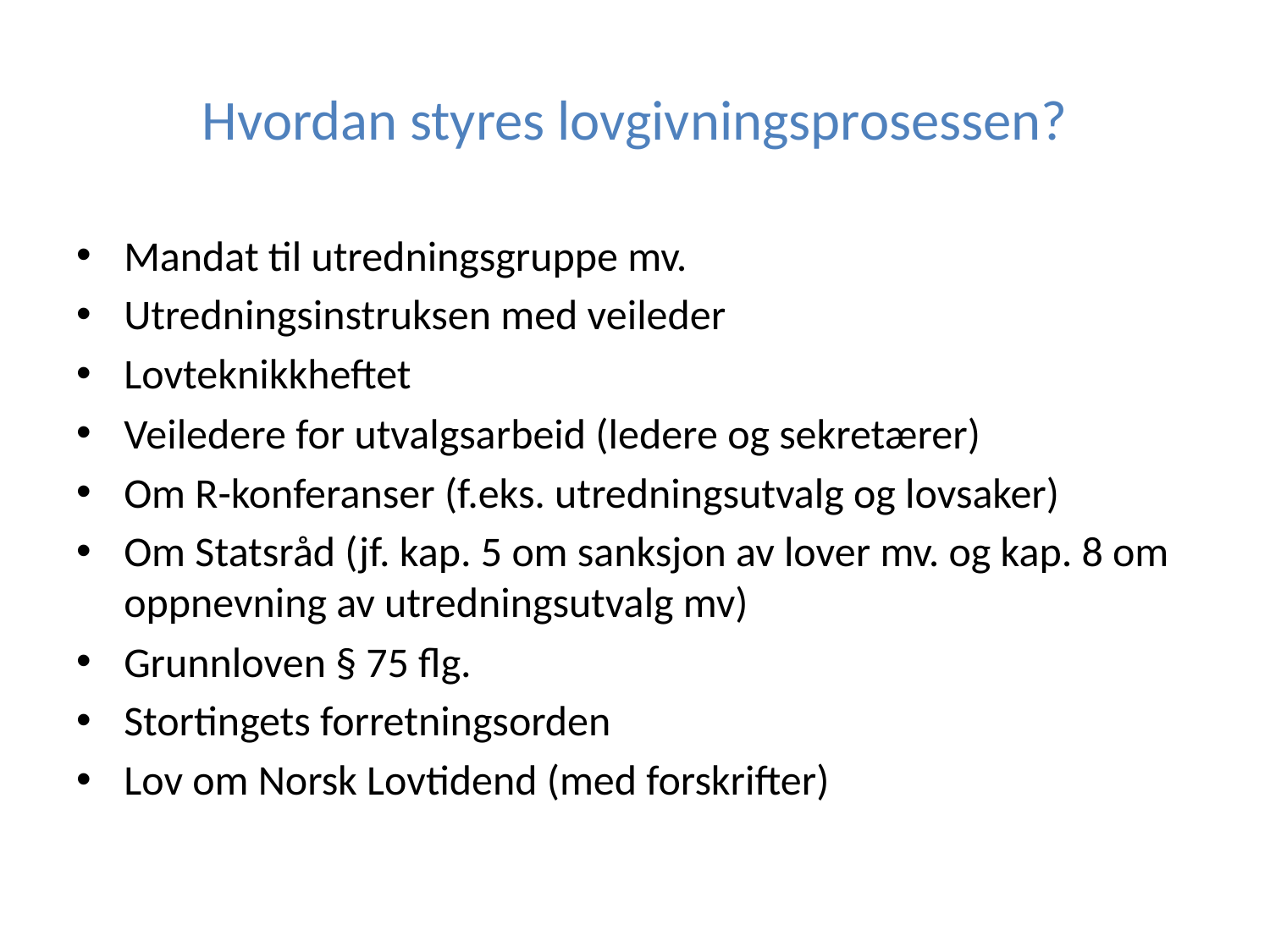

# Hvordan styres lovgivningsprosessen?
Mandat til utredningsgruppe mv.
Utredningsinstruksen med veileder
Lovteknikkheftet
Veiledere for utvalgsarbeid (ledere og sekretærer)
Om R-konferanser (f.eks. utredningsutvalg og lovsaker)
Om Statsråd (jf. kap. 5 om sanksjon av lover mv. og kap. 8 om oppnevning av utredningsutvalg mv)
Grunnloven § 75 flg.
Stortingets forretningsorden
Lov om Norsk Lovtidend (med forskrifter)